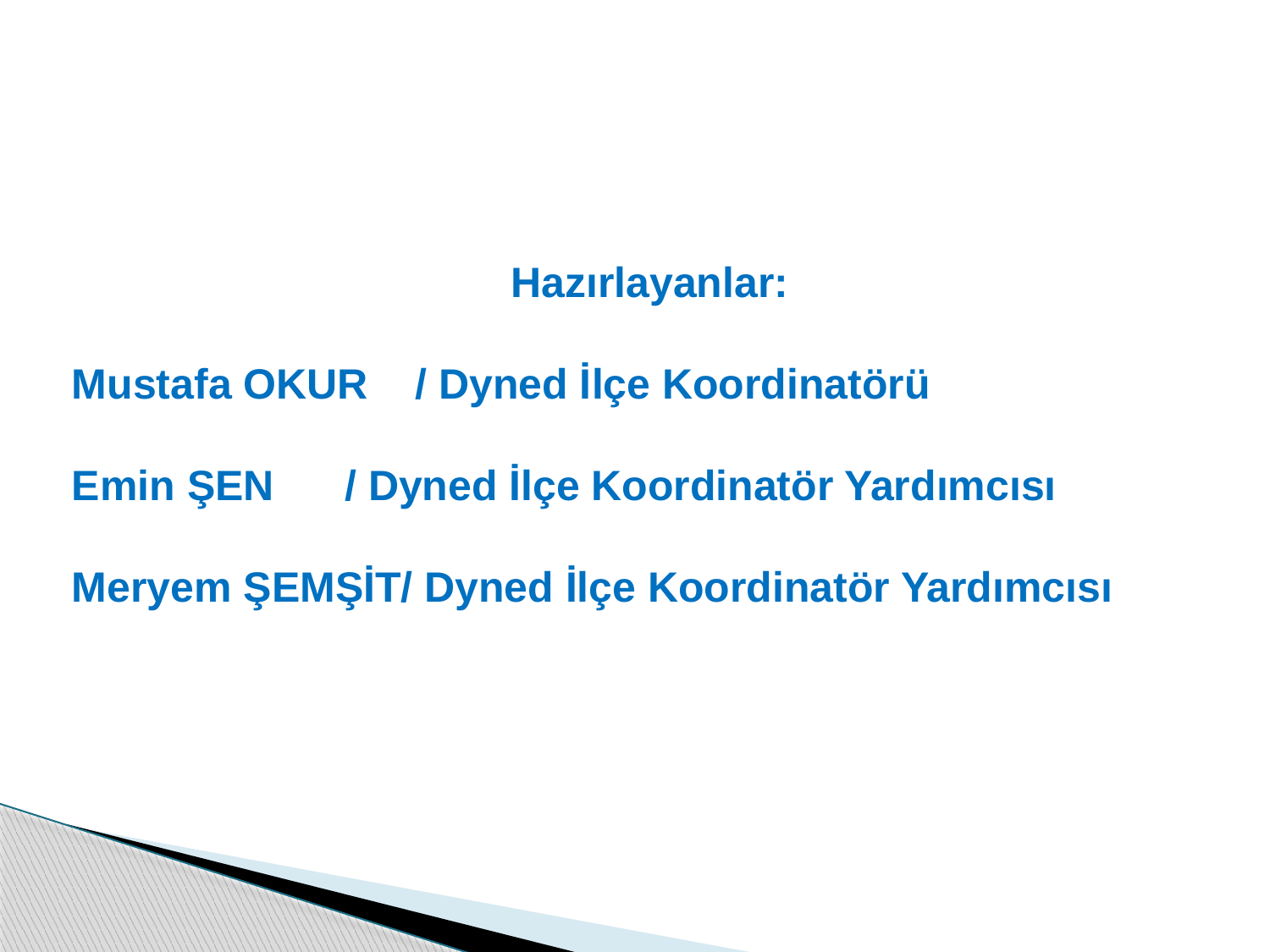

Hazırlayanlar:
Mustafa OKUR    / Dyned İlçe Koordinatörü
Emin ŞEN      / Dyned İlçe Koordinatör Yardımcısı
Meryem ŞEMŞİT/ Dyned İlçe Koordinatör Yardımcısı